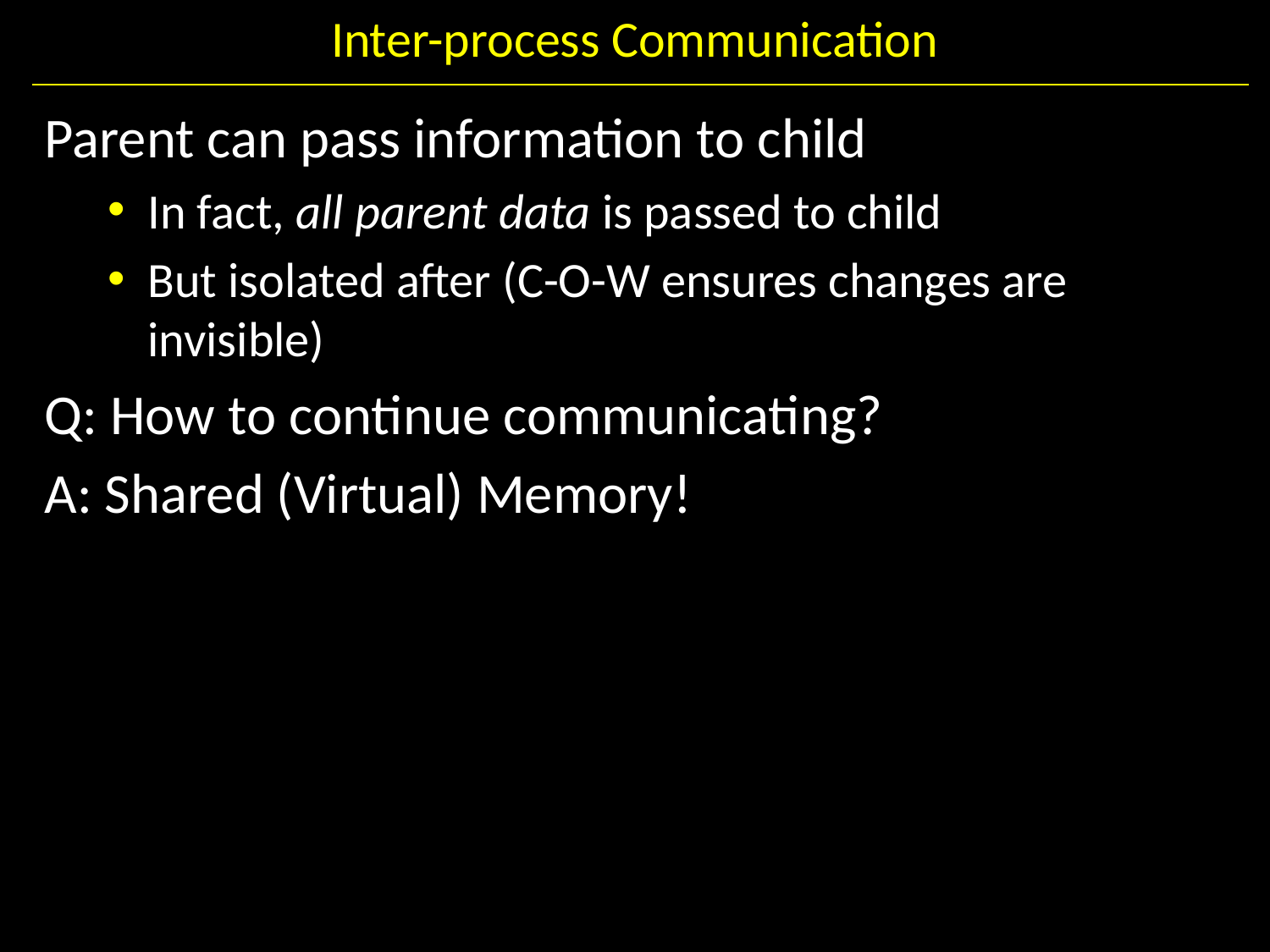

# Inter-process Communication
Parent can pass information to child
In fact, all parent data is passed to child
But isolated after (C-O-W ensures changes are invisible)
Q: How to continue communicating?
A: Shared (Virtual) Memory!